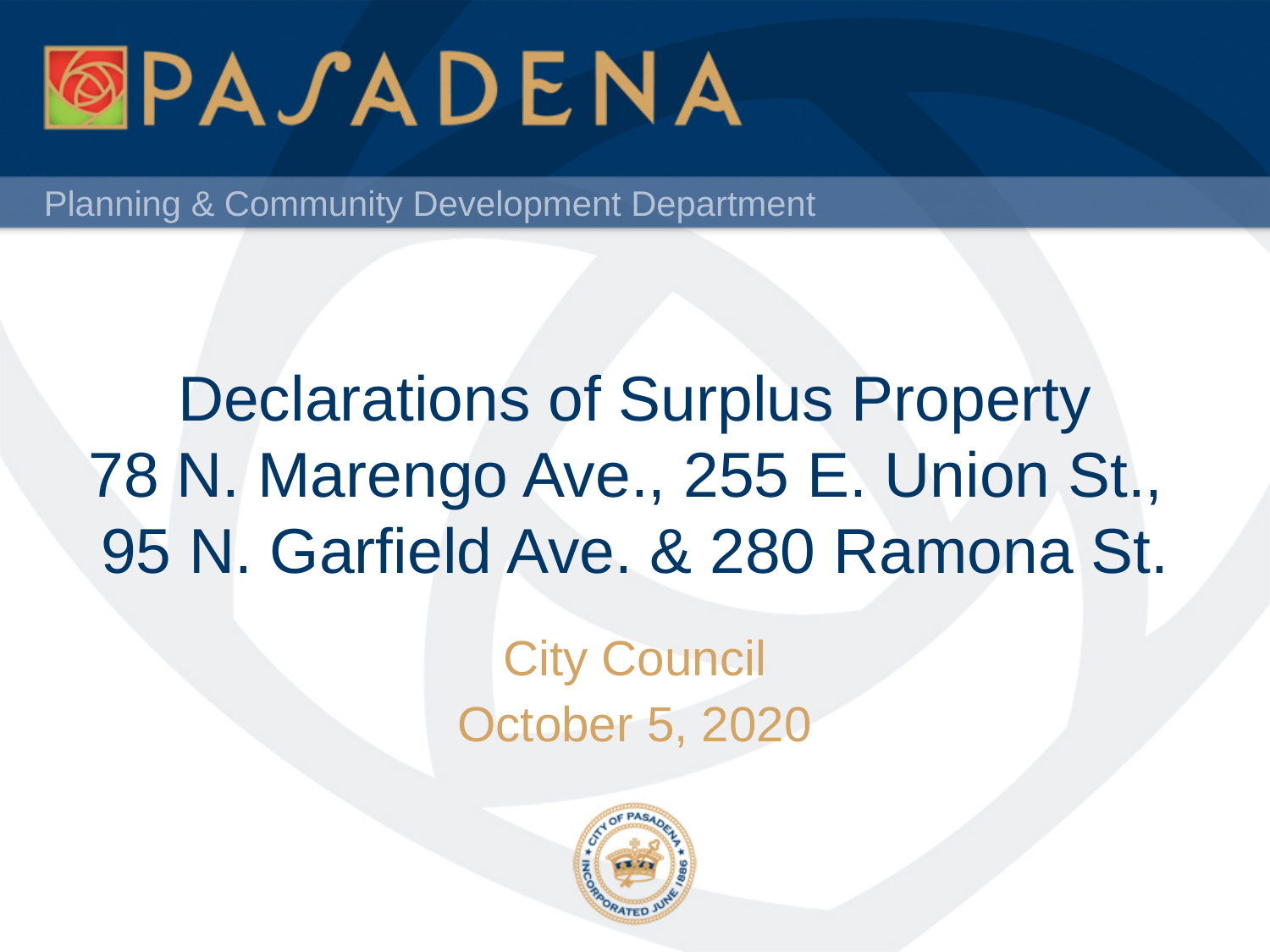

# Declarations of Surplus Property 78 N. Marengo Ave., 255 E. Union St., 95 N. Garfield Ave. & 280 Ramona St.
City Council
October 5, 2020